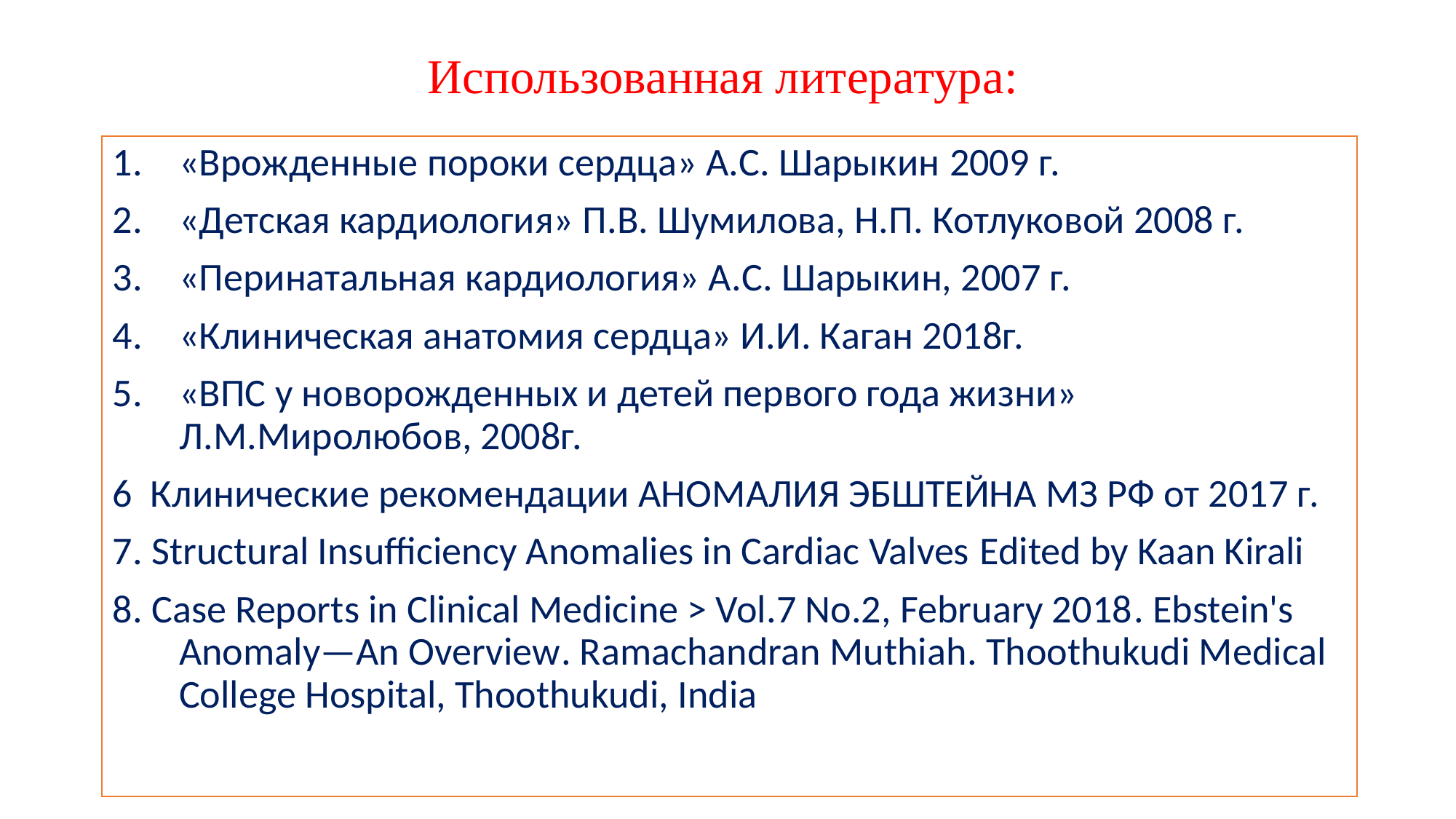

# Использованная литература:
«Врожденные пороки сердца» А.С. Шарыкин 2009 г.
«Детская кардиология» П.В. Шумилова, Н.П. Котлуковой 2008 г.
«Перинатальная кардиология» А.С. Шарыкин, 2007 г.
«Клиническая анатомия сердца» И.И. Каган 2018г.
«ВПС у новорожденных и детей первого года жизни» Л.М.Миролюбов, 2008г.
6  Клинические рекомендации АНОМАЛИЯ ЭБШТЕЙНА МЗ РФ от 2017 г.
7. Structural Insufficiency Anomalies in Cardiac Valves Edited by Kaan Kirali
8. Case Reports in Clinical Medicine > Vol.7 No.2, February 2018. Ebstein's Anomaly—An Overview. Ramachandran Muthiah. Thoothukudi Medical College Hospital, Thoothukudi, India